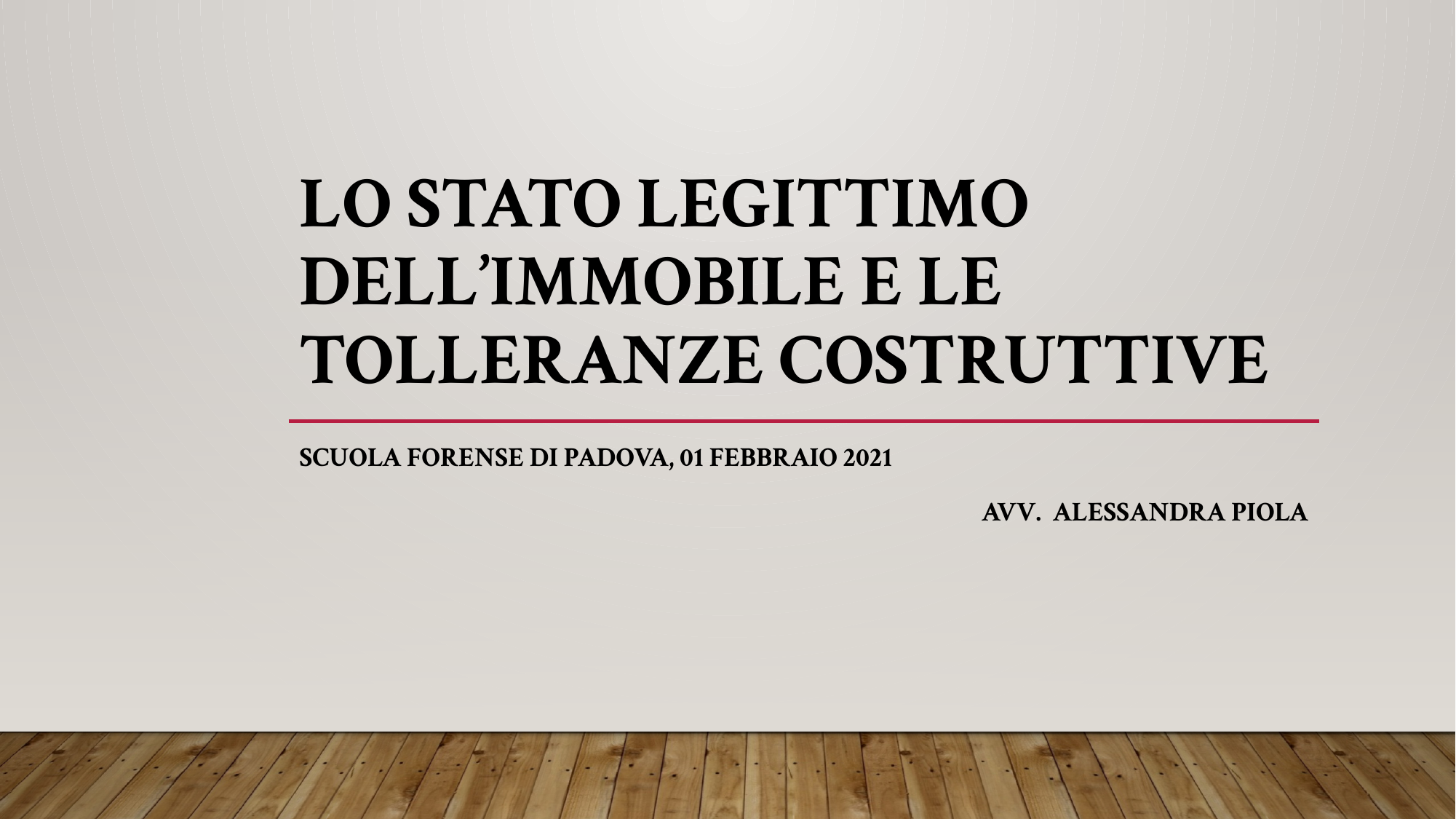

# Lo stato legittimo dell’immobile e le tolleranze costruttive
Scuola forense di Padova, 01 febbraio 2021
Avv.  Alessandra piola